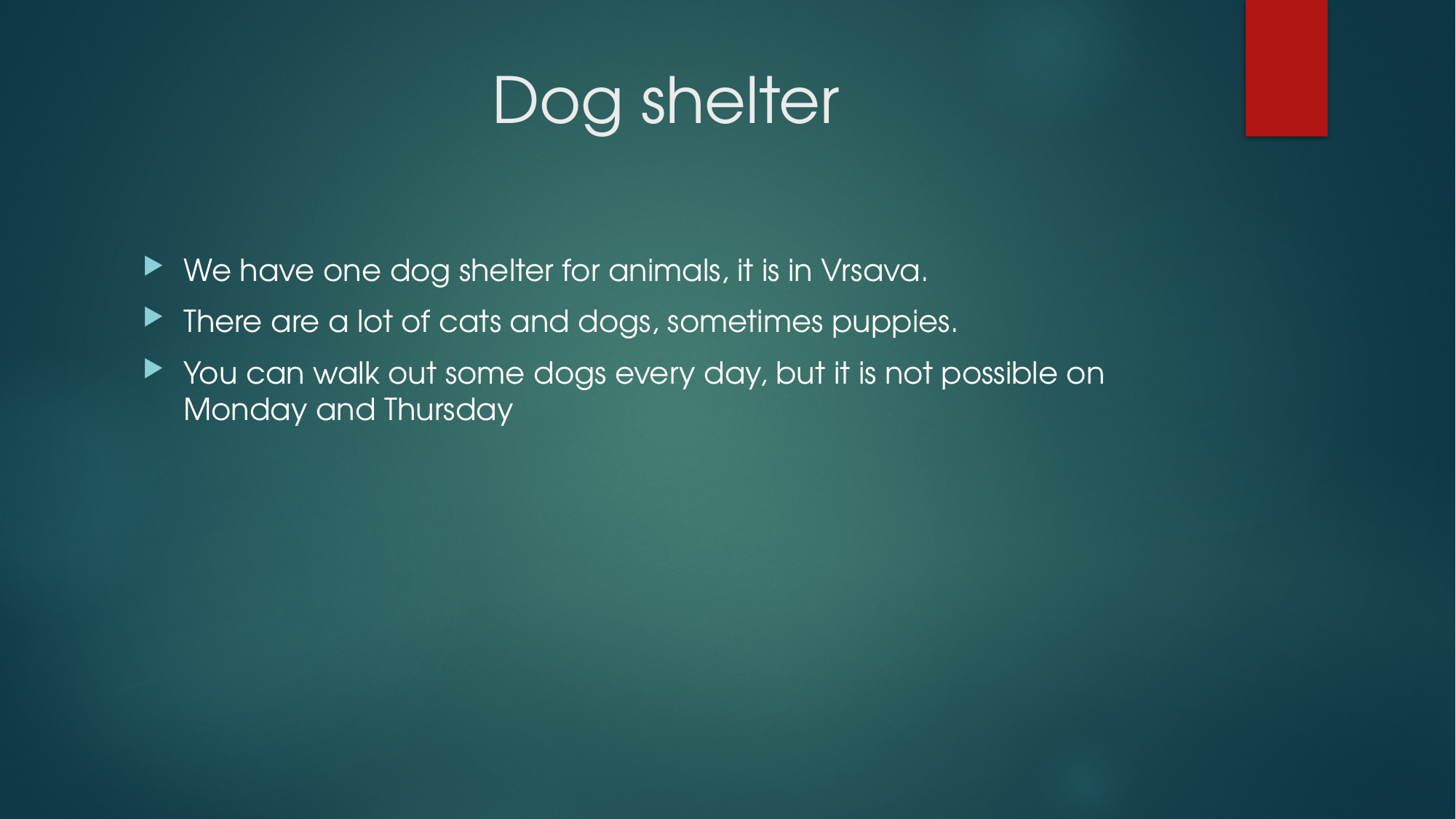

# Dog shelter
We have one dog shelter for animals, it is in Vrsava.
There are a lot of cats and dogs, sometimes puppies.
You can walk out some dogs every day, but it is not possible on Monday and Thursday